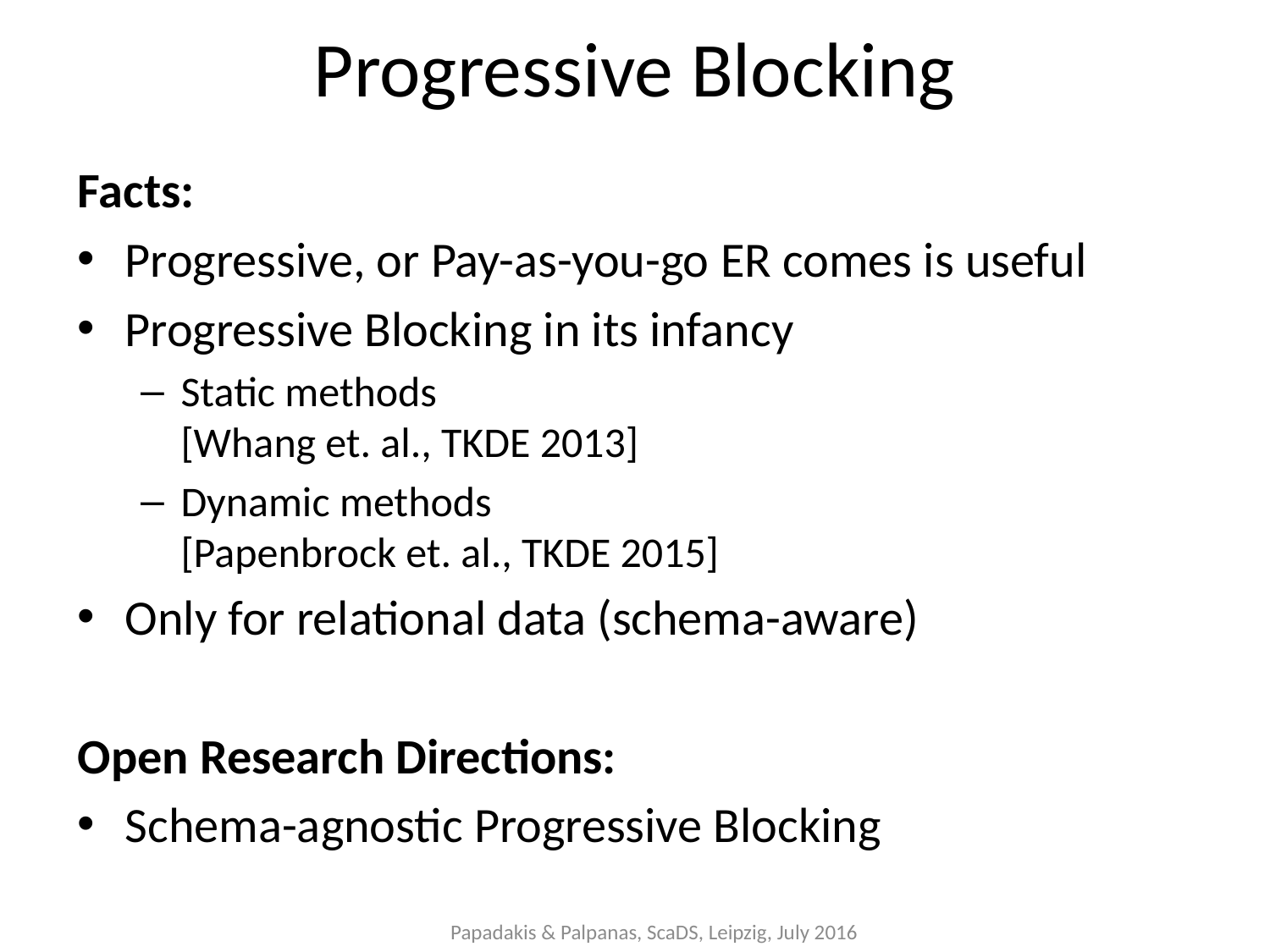

Progressive Blocking
Facts:
Progressive, or Pay-as-you-go ER comes is useful
Progressive Blocking in its infancy
Static methods
[Whang et. al., TKDE 2013]
Dynamic methods
[Papenbrock et. al., TKDE 2015]
Only for relational data (schema-aware)

Open Research Directions:
Schema-agnostic Progressive Blocking
Papadakis & Palpanas, ScaDS, Leipzig, July 2016